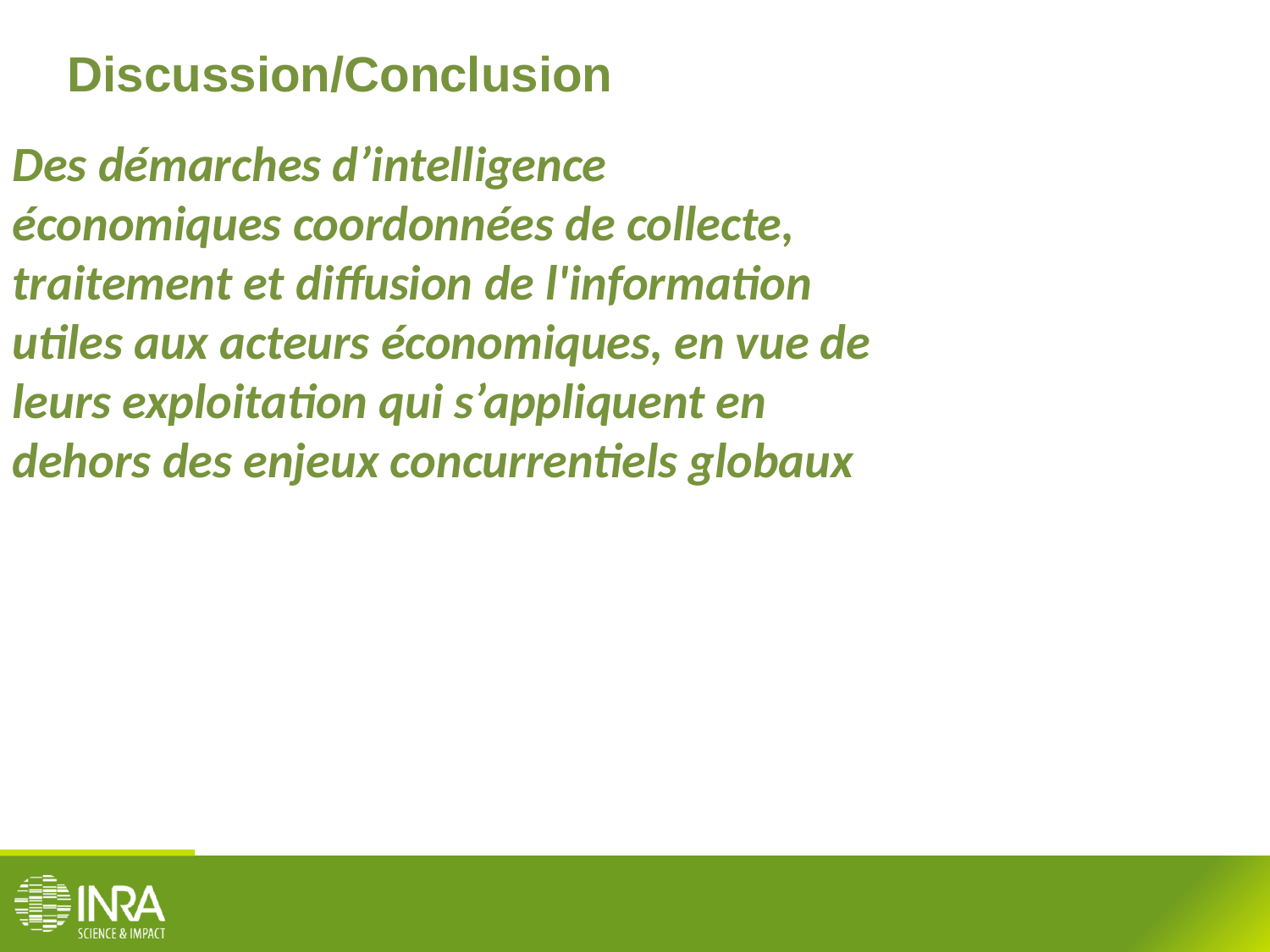

Discussion/Conclusion
Des démarches d’intelligence économiques coordonnées de collecte, traitement et diffusion de l'information utiles aux acteurs économiques, en vue de leurs exploitation qui s’appliquent en dehors des enjeux concurrentiels globaux